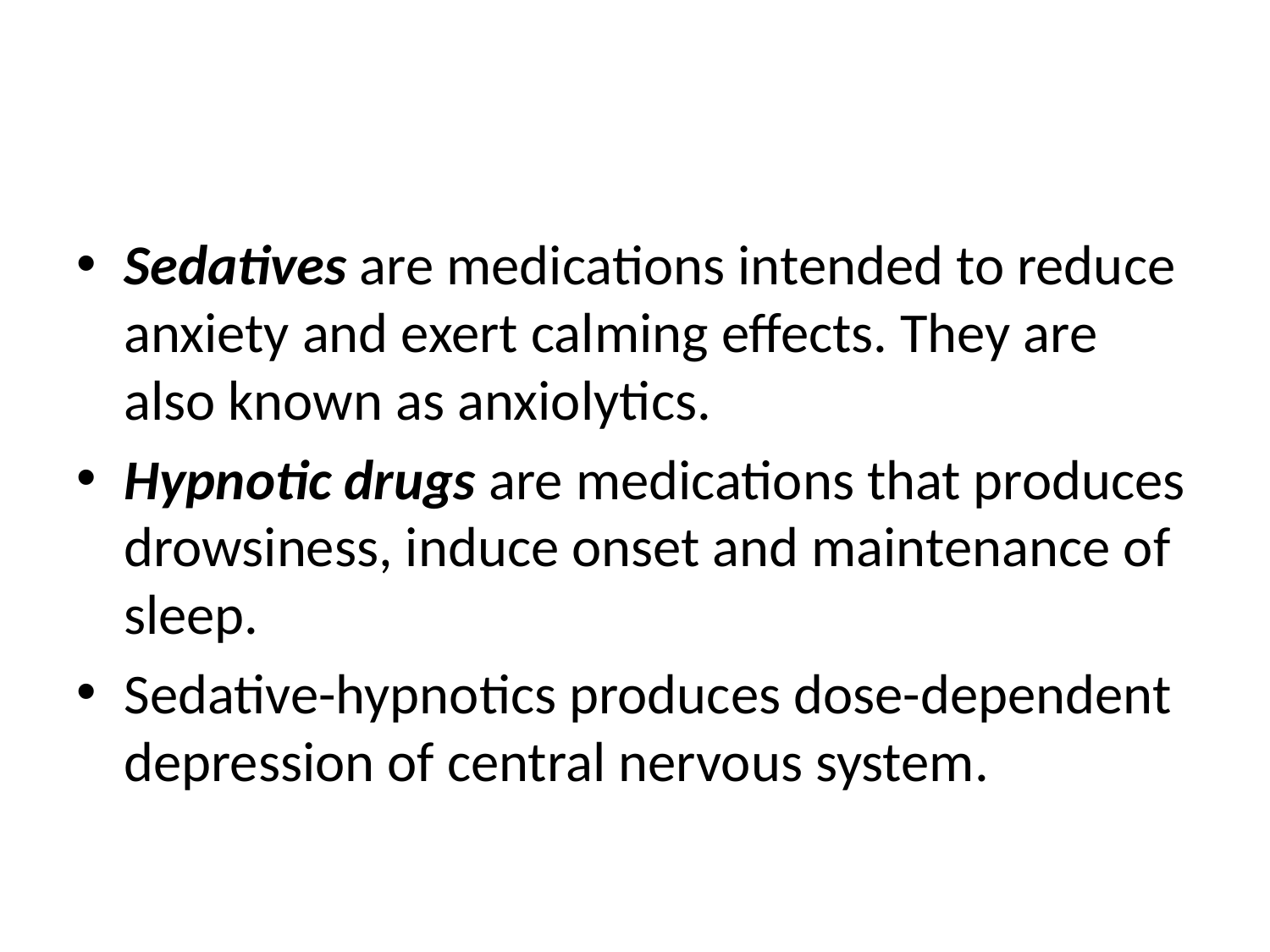

#
Sedatives are medications intended to reduce anxiety and exert calming effects. They are also known as anxiolytics.
Hypnotic drugs are medications that produces drowsiness, induce onset and maintenance of sleep.
Sedative-hypnotics produces dose-dependent depression of central nervous system.